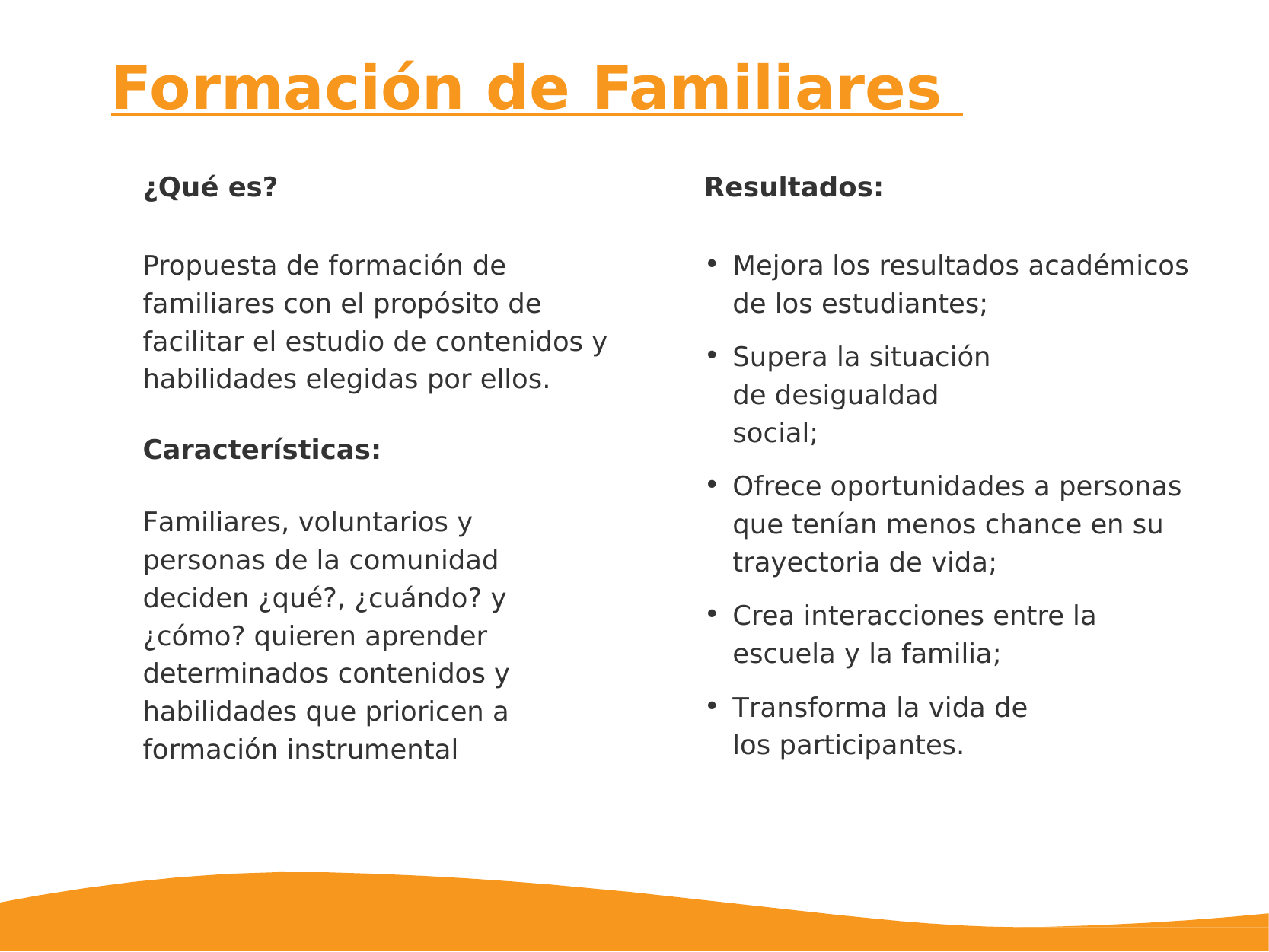

# Formación de Familiares
¿Qué es?

Resultados:

Mejora los resultados académicos de los estudiantes;

Supera la situación de desigualdad social;

Ofrece oportunidades a personas que tenían menos chance en su trayectoria de vida;

Crea interacciones entre la escuela y la familia;

Transforma la vida de los participantes.

Propuesta de formación de familiares con el propósito de facilitar el estudio de contenidos y habilidades elegidas por ellos.
Características:

Familiares, voluntarios y personas de la comunidad deciden ¿qué?, ¿cuándo? y ¿cómo? quieren aprender determinados contenidos y habilidades que prioricen a formación instrumental